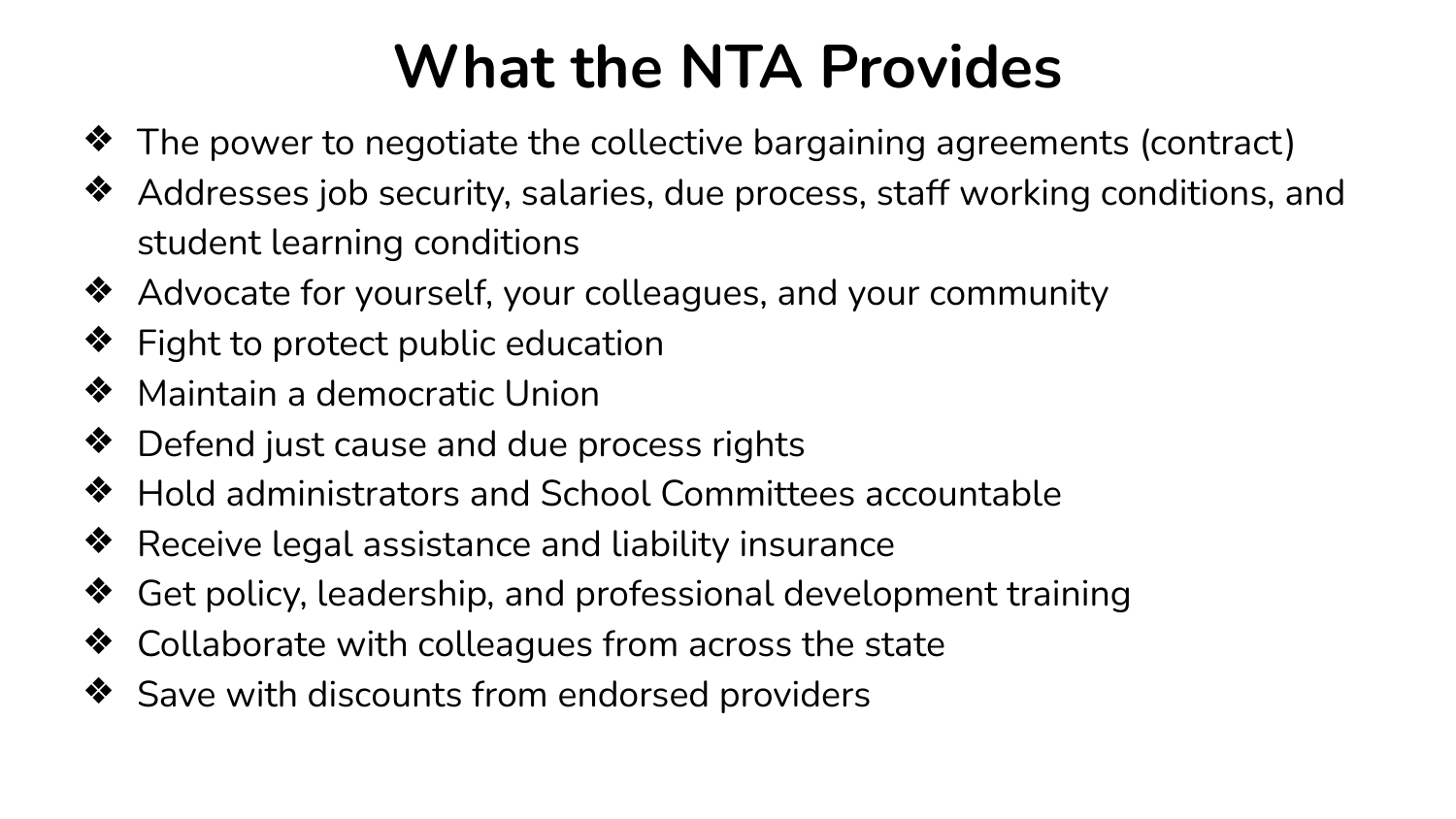

# What the NTA Provides
The power to negotiate the collective bargaining agreements (contract)
Addresses job security, salaries, due process, staff working conditions, and student learning conditions
Advocate for yourself, your colleagues, and your community
Fight to protect public education
Maintain a democratic Union
Defend just cause and due process rights
Hold administrators and School Committees accountable
Receive legal assistance and liability insurance
Get policy, leadership, and professional development training
Collaborate with colleagues from across the state
Save with discounts from endorsed providers